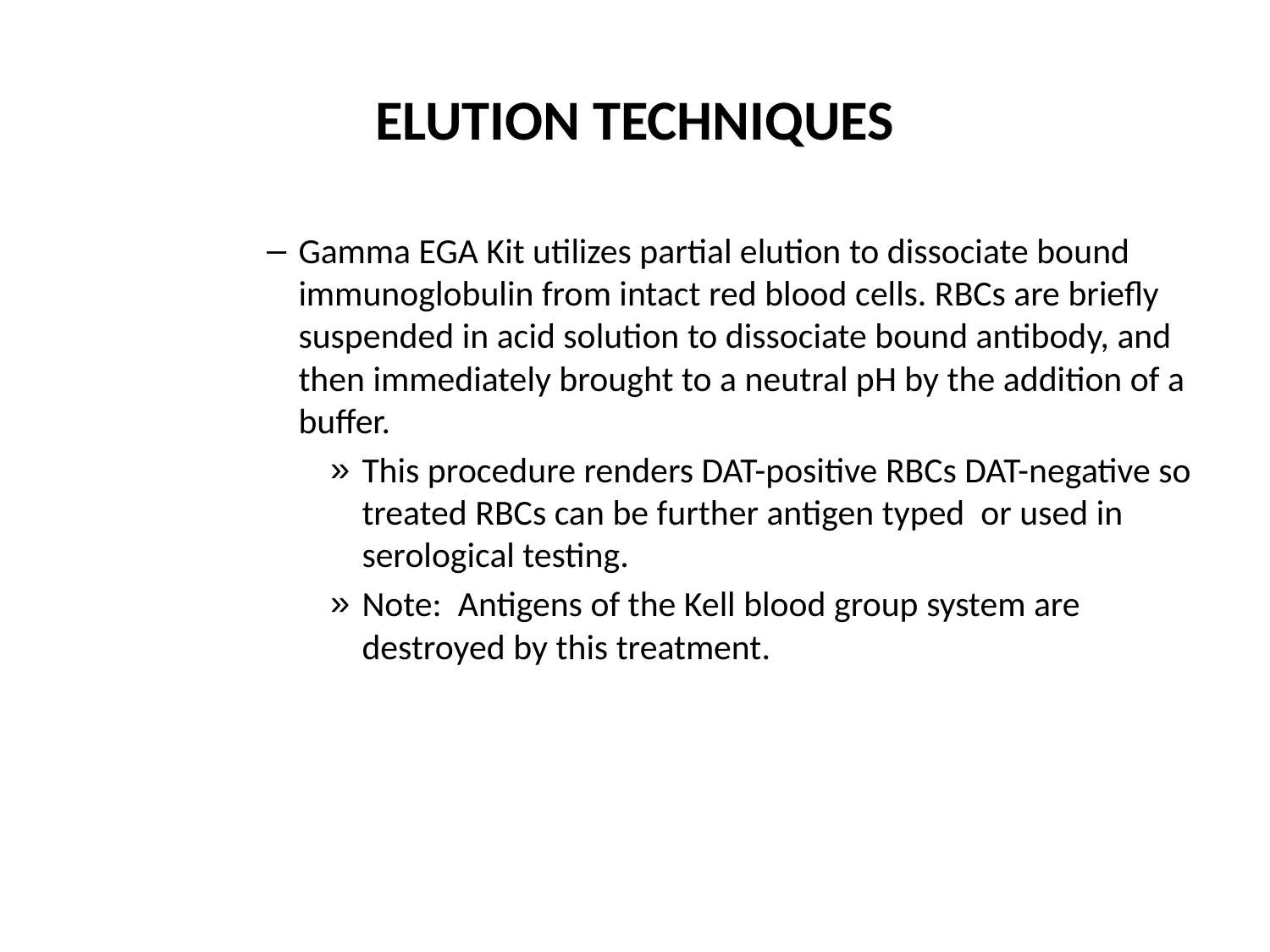

# ELUTION TECHNIQUES
Gamma EGA Kit utilizes partial elution to dissociate bound immunoglobulin from intact red blood cells. RBCs are briefly suspended in acid solution to dissociate bound antibody, and then immediately brought to a neutral pH by the addition of a buffer.
This procedure renders DAT-positive RBCs DAT-negative so treated RBCs can be further antigen typed  or used in serological testing.
Note:  Antigens of the Kell blood group system are destroyed by this treatment.